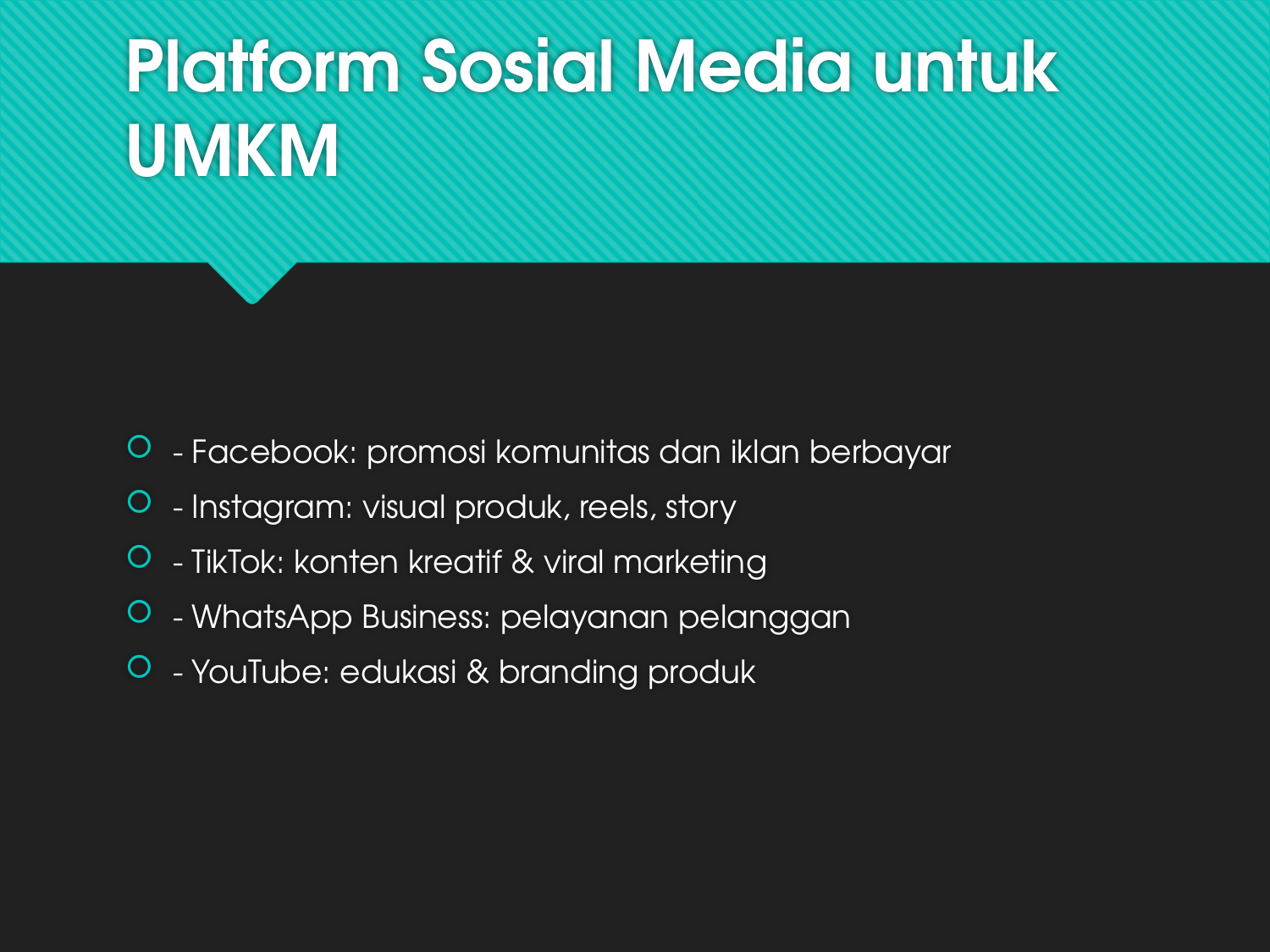

# Platform Sosial Media untuk UMKM
- Facebook: promosi komunitas dan iklan berbayar
- Instagram: visual produk, reels, story
- TikTok: konten kreatif & viral marketing
- WhatsApp Business: pelayanan pelanggan
- YouTube: edukasi & branding produk